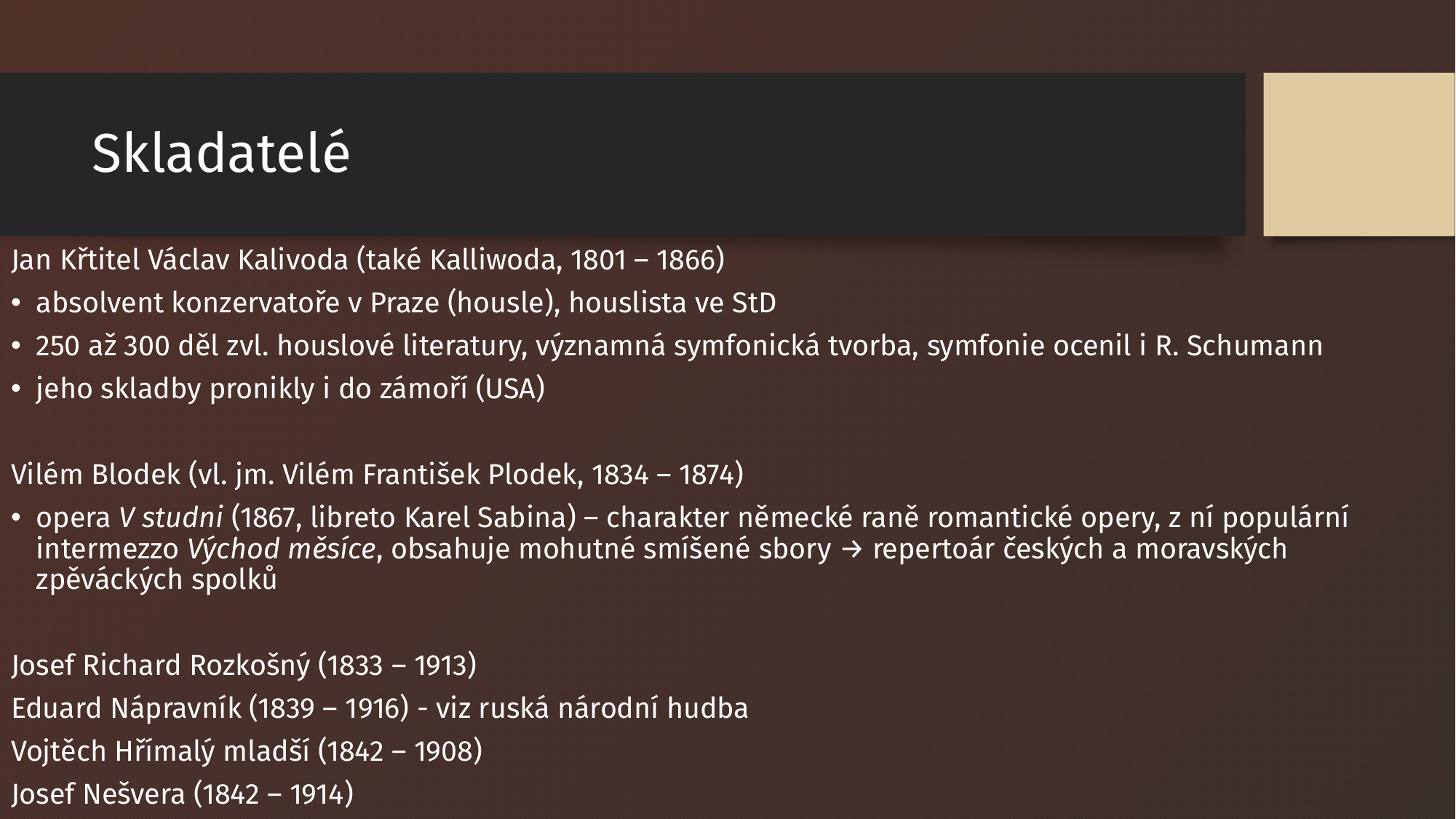

# Skladatelé
Jan Křtitel Václav Kalivoda (také Kalliwoda, 1801 – 1866)
absolvent konzervatoře v Praze (housle), houslista ve StD
250 až 300 děl zvl. houslové literatury, významná symfonická tvorba, symfonie ocenil i R. Schumann
jeho skladby pronikly i do zámoří (USA)

Vilém Blodek (vl. jm. Vilém František Plodek, 1834 – 1874)
opera V studni (1867, libreto Karel Sabina) – charakter německé raně romantické opery, z ní populární intermezzo Východ měsíce, obsahuje mohutné smíšené sbory → repertoár českých a moravských zpěváckých spolků

Josef Richard Rozkošný (1833 – 1913)
Eduard Nápravník (1839 – 1916) - viz ruská národní hudba
Vojtěch Hřímalý mladší (1842 – 1908)
Josef Nešvera (1842 – 1914)